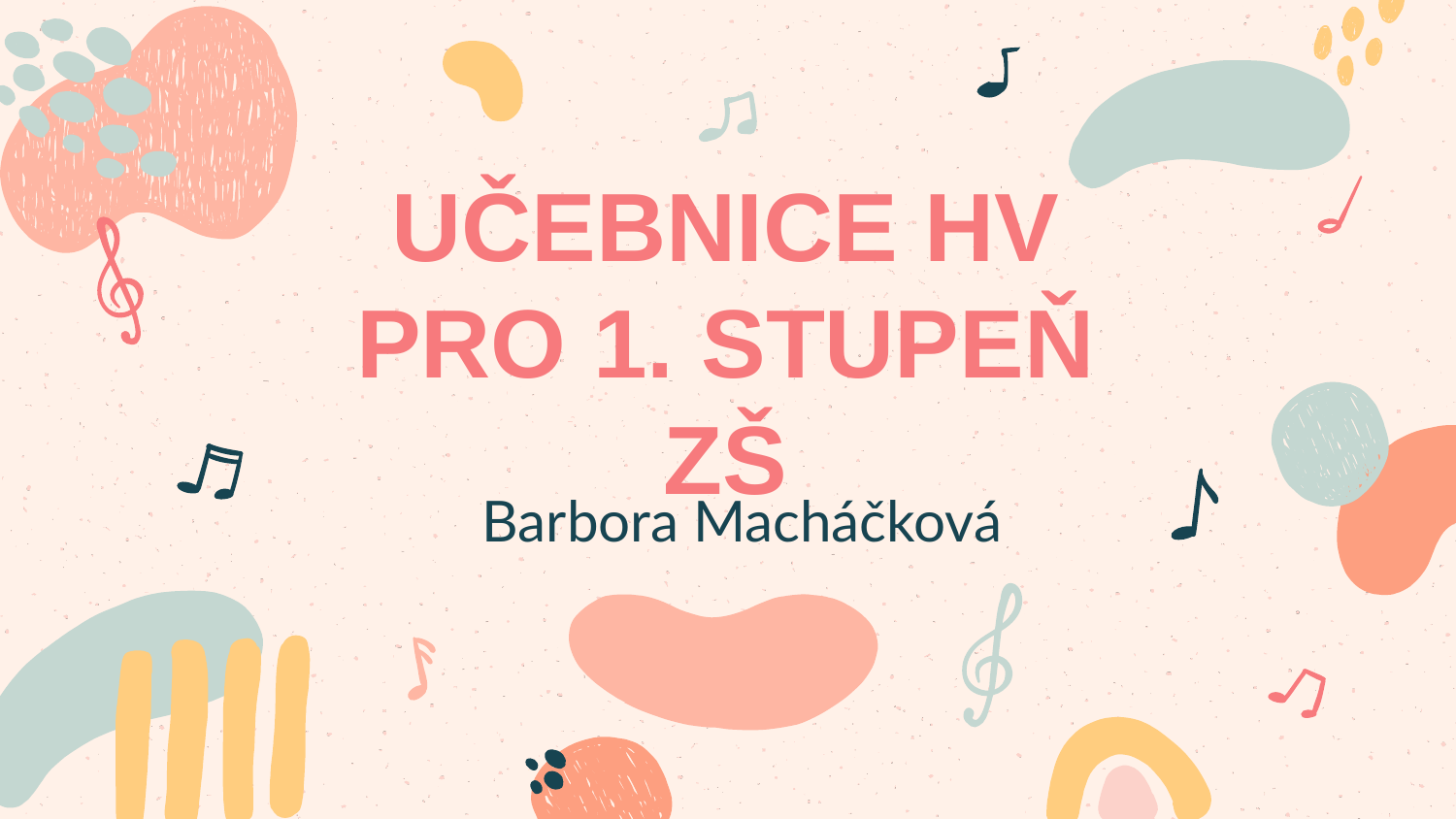

# UČEBNICE HV PRO 1. STUPEŇ ZŠ

Barbora Macháčková